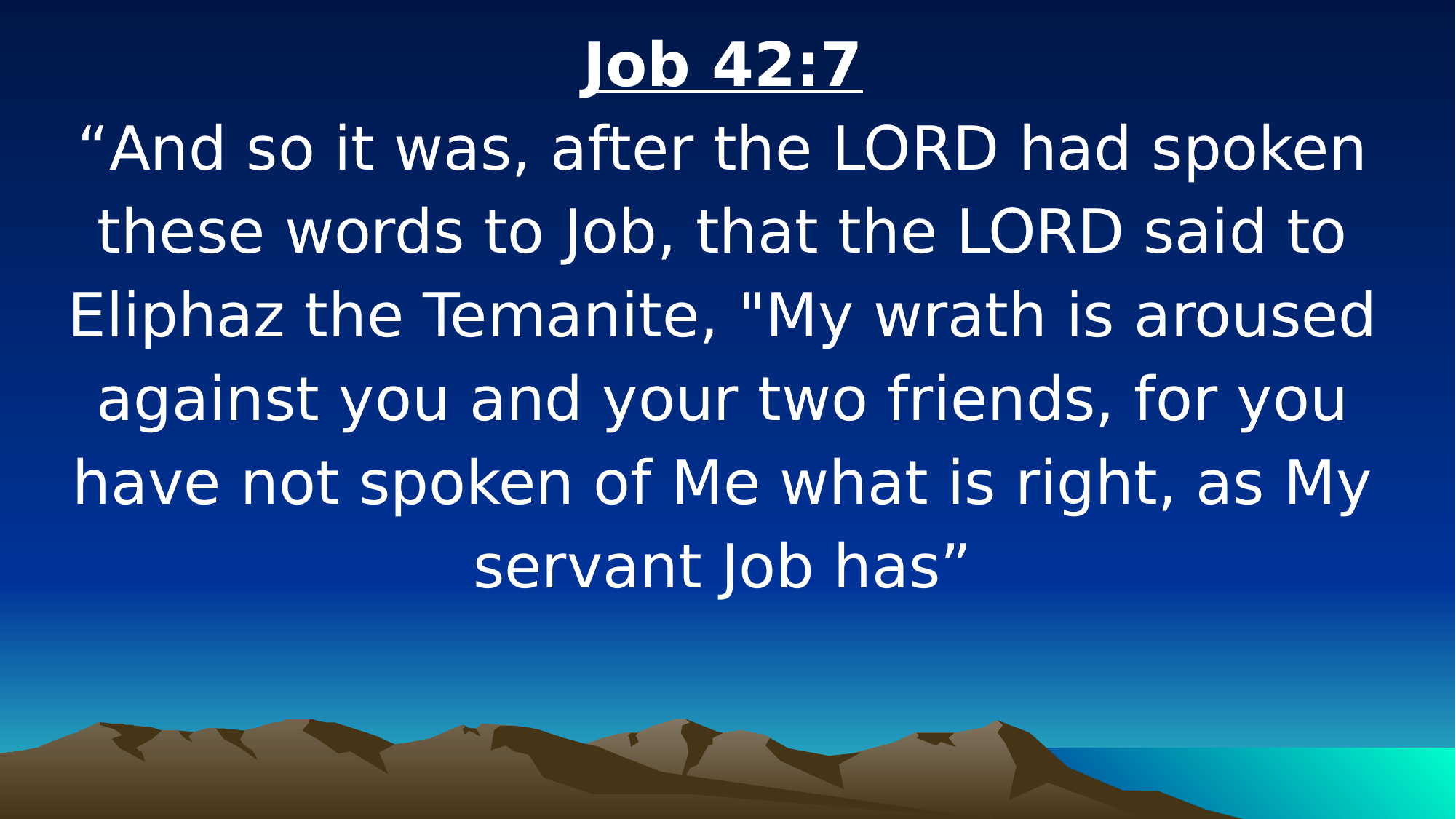

Job 42:7
“And so it was, after the LORD had spoken these words to Job, that the LORD said to Eliphaz the Temanite, "My wrath is aroused against you and your two friends, for you have not spoken of Me what is right, as My servant Job has”